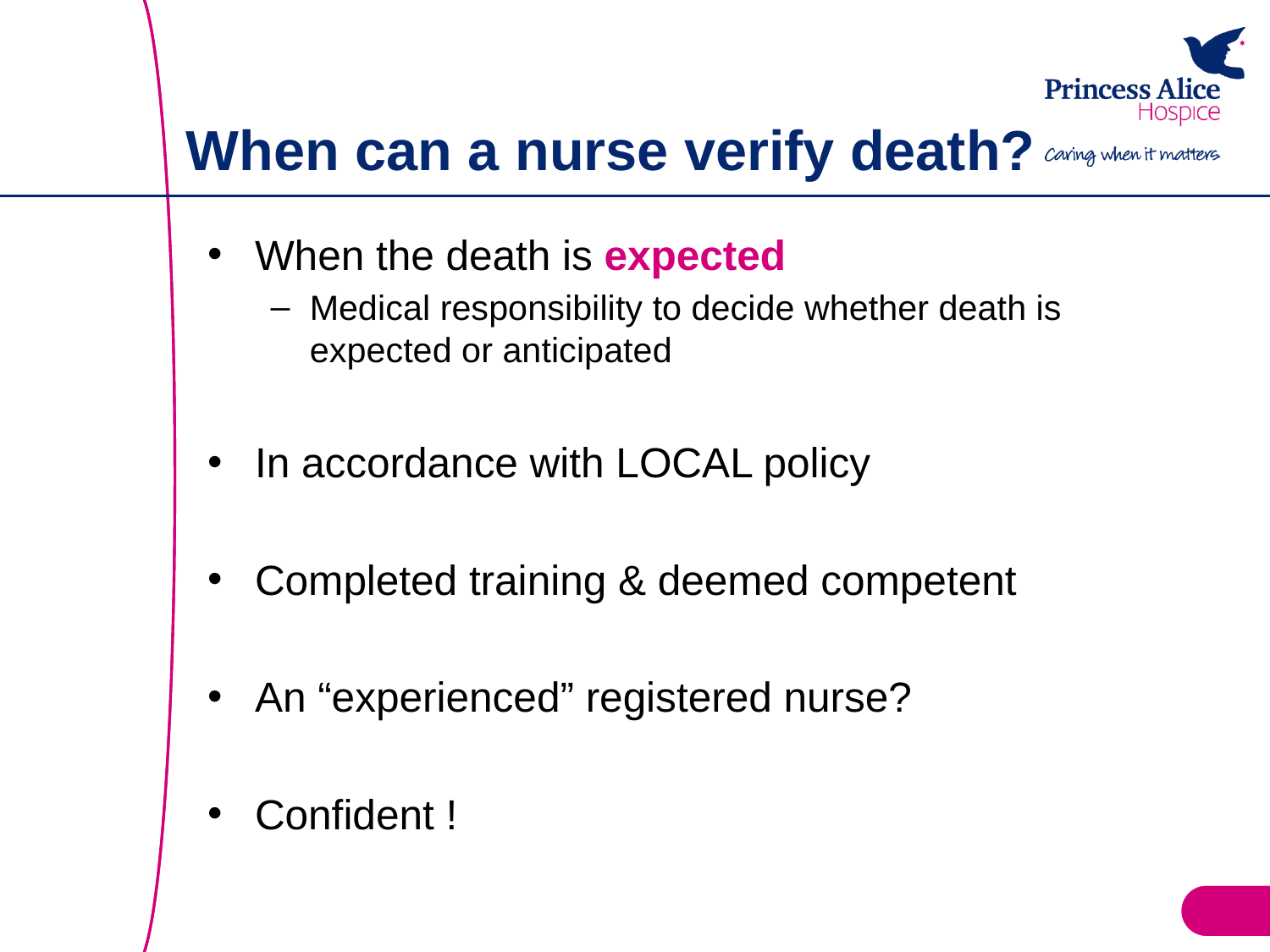

# When can a nurse verify death?
When the death is expected
Medical responsibility to decide whether death is expected or anticipated

In accordance with LOCAL policy

Completed training & deemed competent

An “experienced” registered nurse?

Confident !